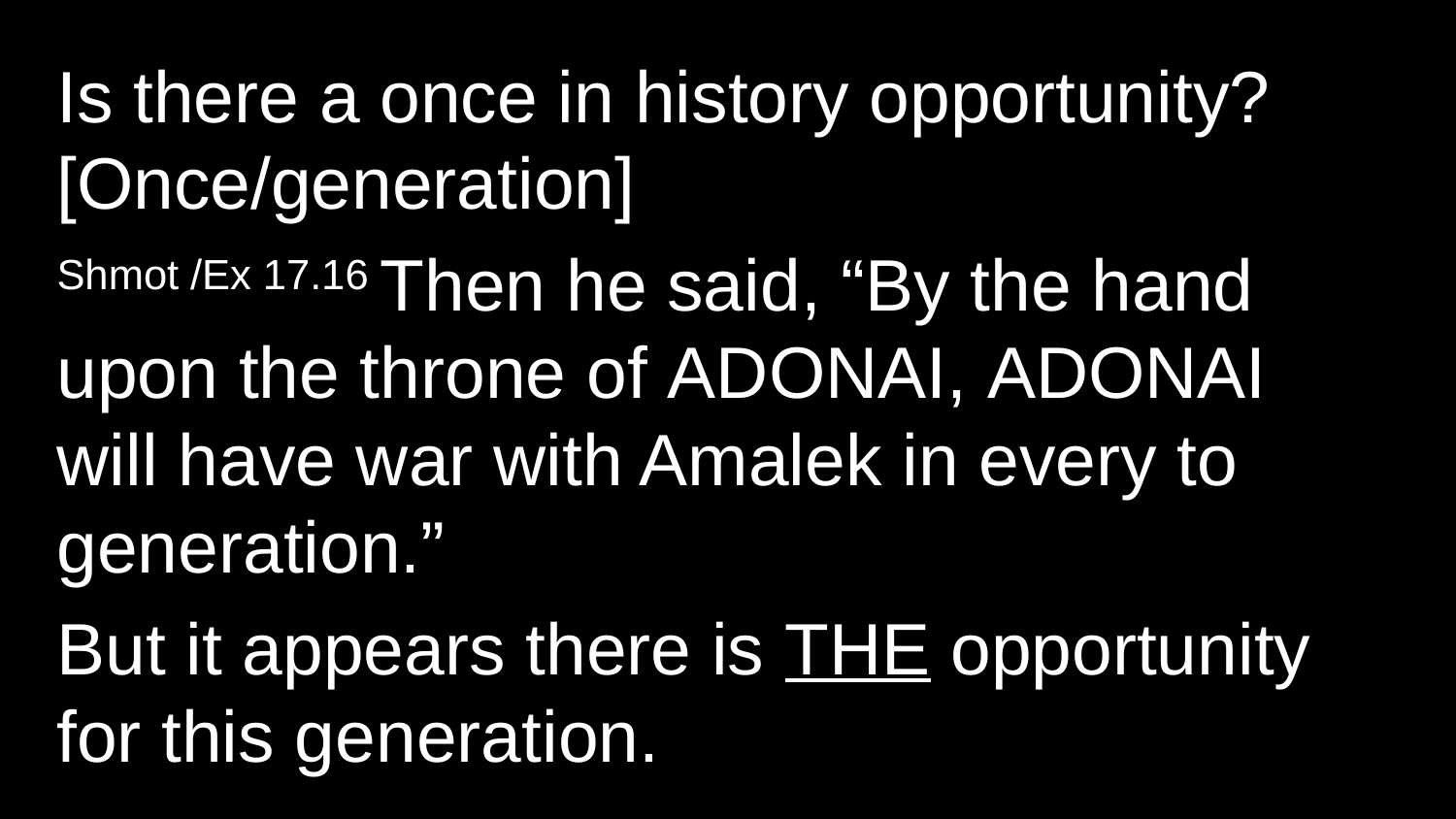

Is there a once in history opportunity?   [Once/generation]
Shmot /Ex 17.16 Then he said, “By the hand upon the throne of Adonai, Adonai will have war with Amalek in every to generation.”
But it appears there is THE opportunity for this generation.